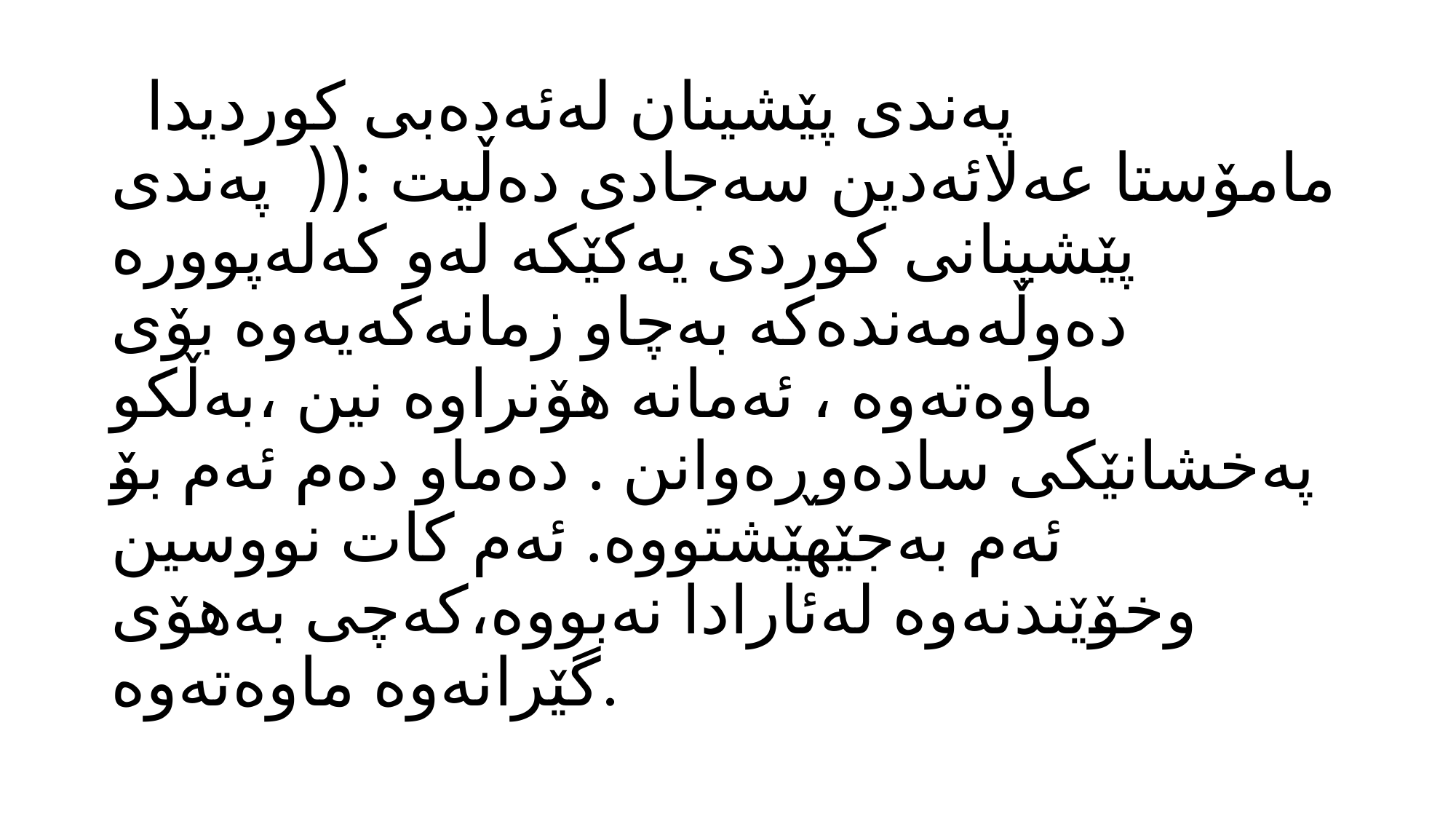

# پەندی پێشینان لەئەدەبی كوردیدا مامۆستا عەلائەدین سەجادی دەڵیت :((  پەندی پێشینانی كوردی یەكێكە لەو كەلەپوورە دەوڵەمەندەكە بەچاو زمانەكەیەوە بۆی ماوەتەوە ، ئەمانە هۆنراوە نین ،بەڵكو پەخشانێكی سادەوڕەوانن . دەماو دەم ئەم بۆ ئەم بەجێهێشتووە. ئەم كات نووسین وخۆێندنەوە لەئارادا نەبووە،كەچی بەهۆی گێرانەوە ماوەتەوە.